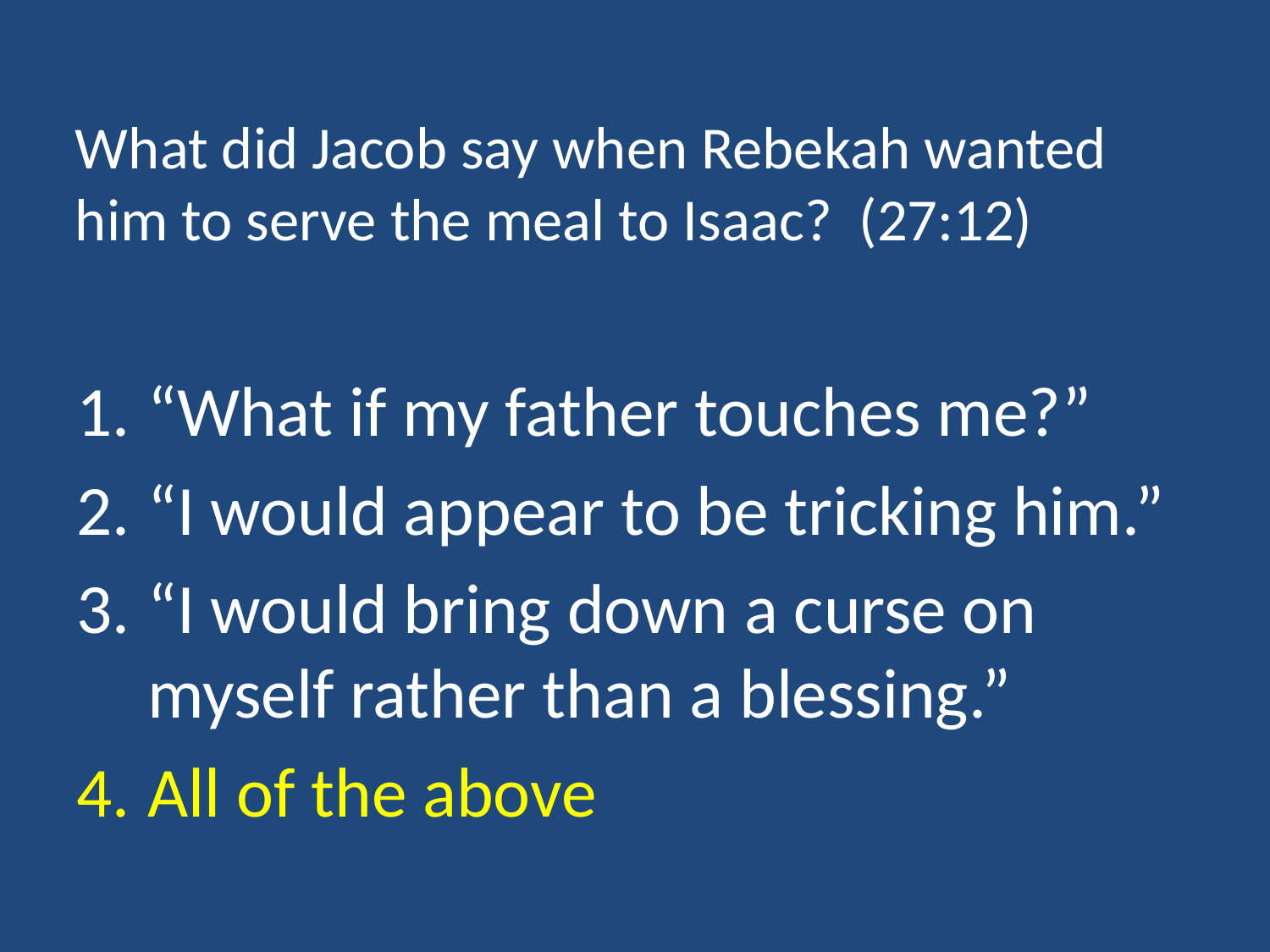

# What did Jacob say when Rebekah wanted him to serve the meal to Isaac?  (27:12)
“What if my father touches me?”
“I would appear to be tricking him.”
“I would bring down a curse on myself rather than a blessing.”
All of the above